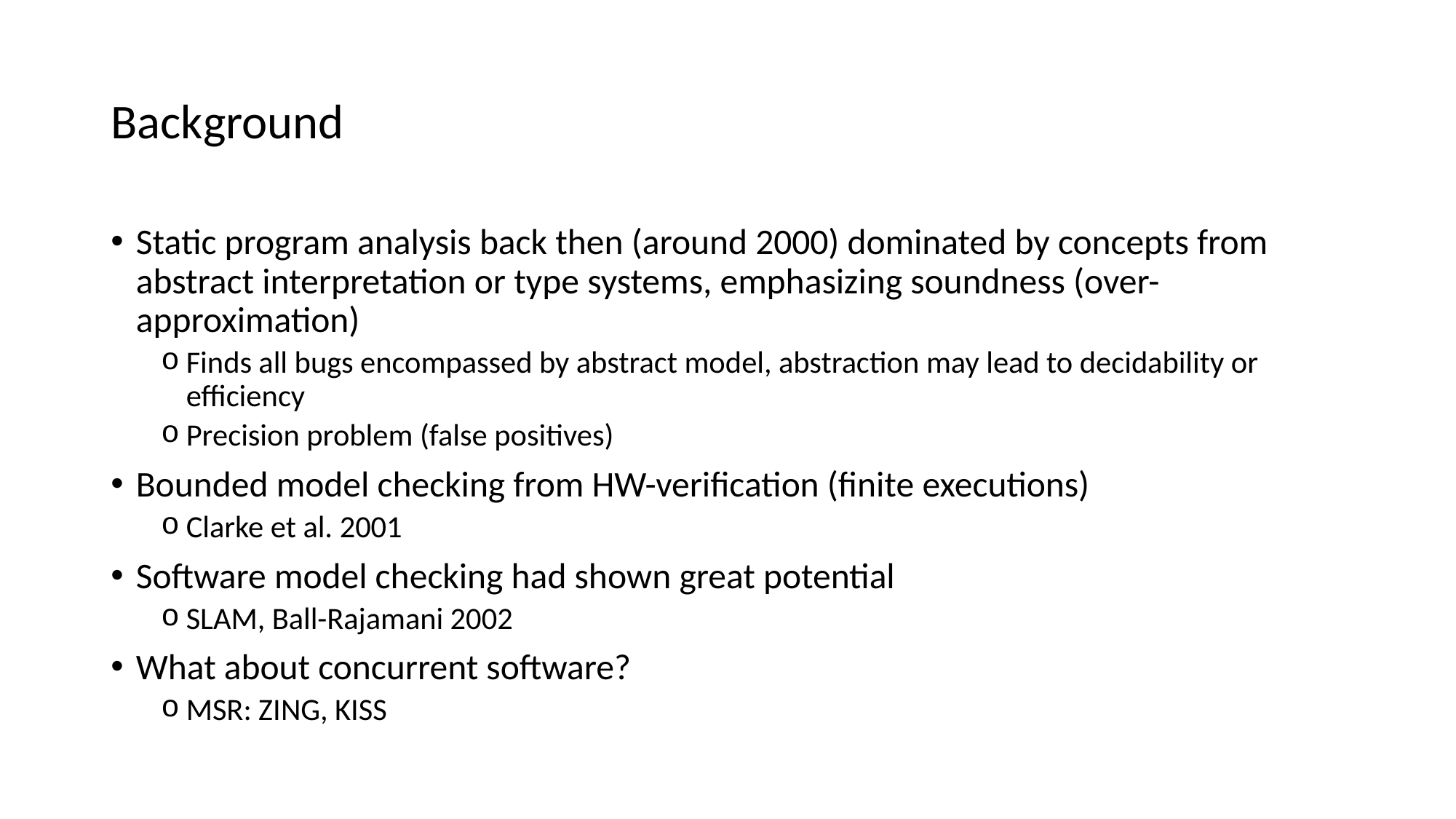

# Background
Static program analysis back then (around 2000) dominated by concepts from abstract interpretation or type systems, emphasizing soundness (over-approximation)
Finds all bugs encompassed by abstract model, abstraction may lead to decidability or efficiency
Precision problem (false positives)
Bounded model checking from HW-verification (finite executions)
Clarke et al. 2001
Software model checking had shown great potential
SLAM, Ball-Rajamani 2002
What about concurrent software?
MSR: ZING, KISS